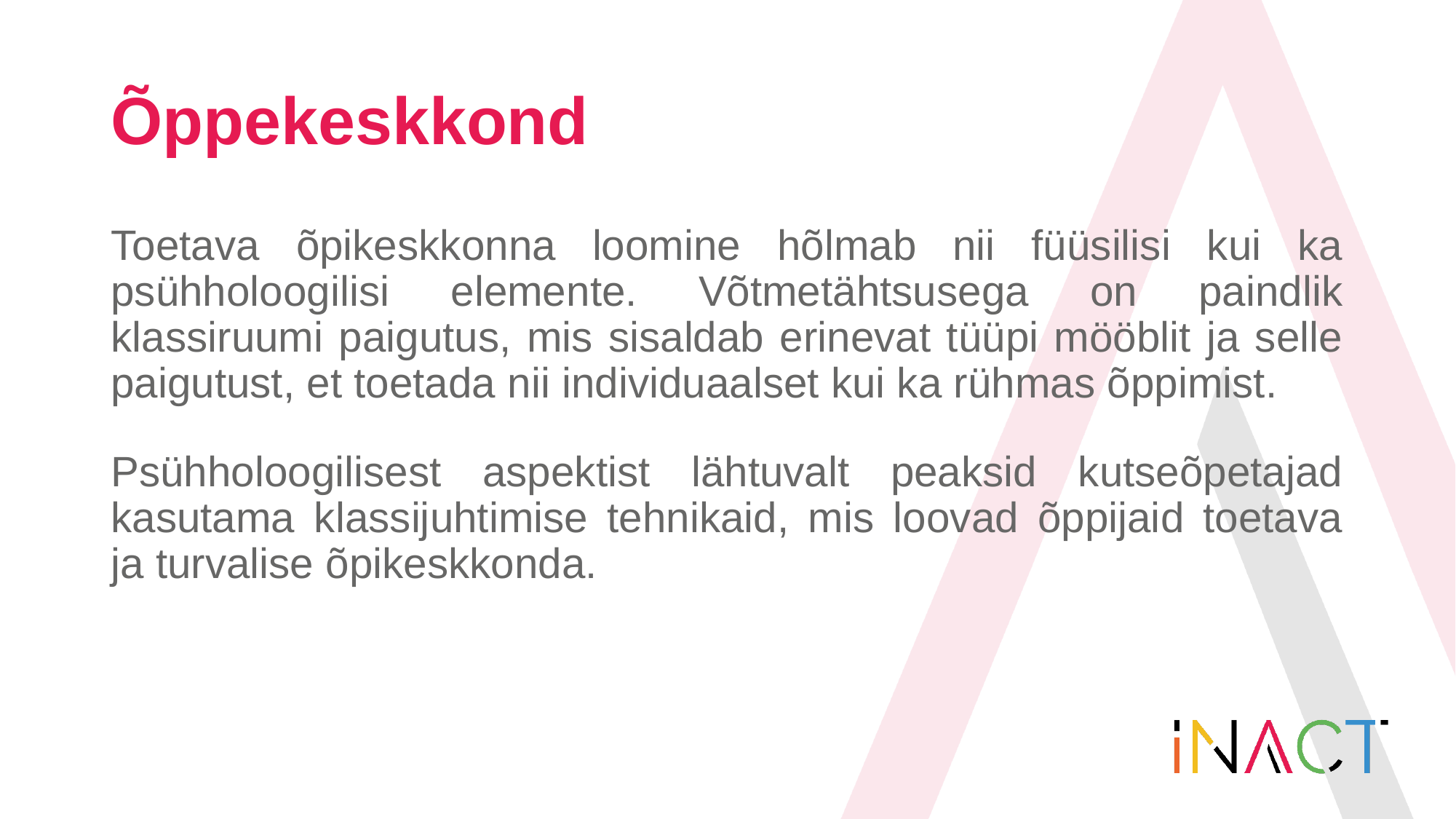

# Õppekeskkond
Toetava õpikeskkonna loomine hõlmab nii füüsilisi kui ka psühholoogilisi elemente. Võtmetähtsusega on paindlik klassiruumi paigutus, mis sisaldab erinevat tüüpi mööblit ja selle paigutust, et toetada nii individuaalset kui ka rühmas õppimist.

Psühholoogilisest aspektist lähtuvalt peaksid kutseõpetajad kasutama klassijuhtimise tehnikaid, mis loovad õppijaid toetava ja turvalise õpikeskkonda.